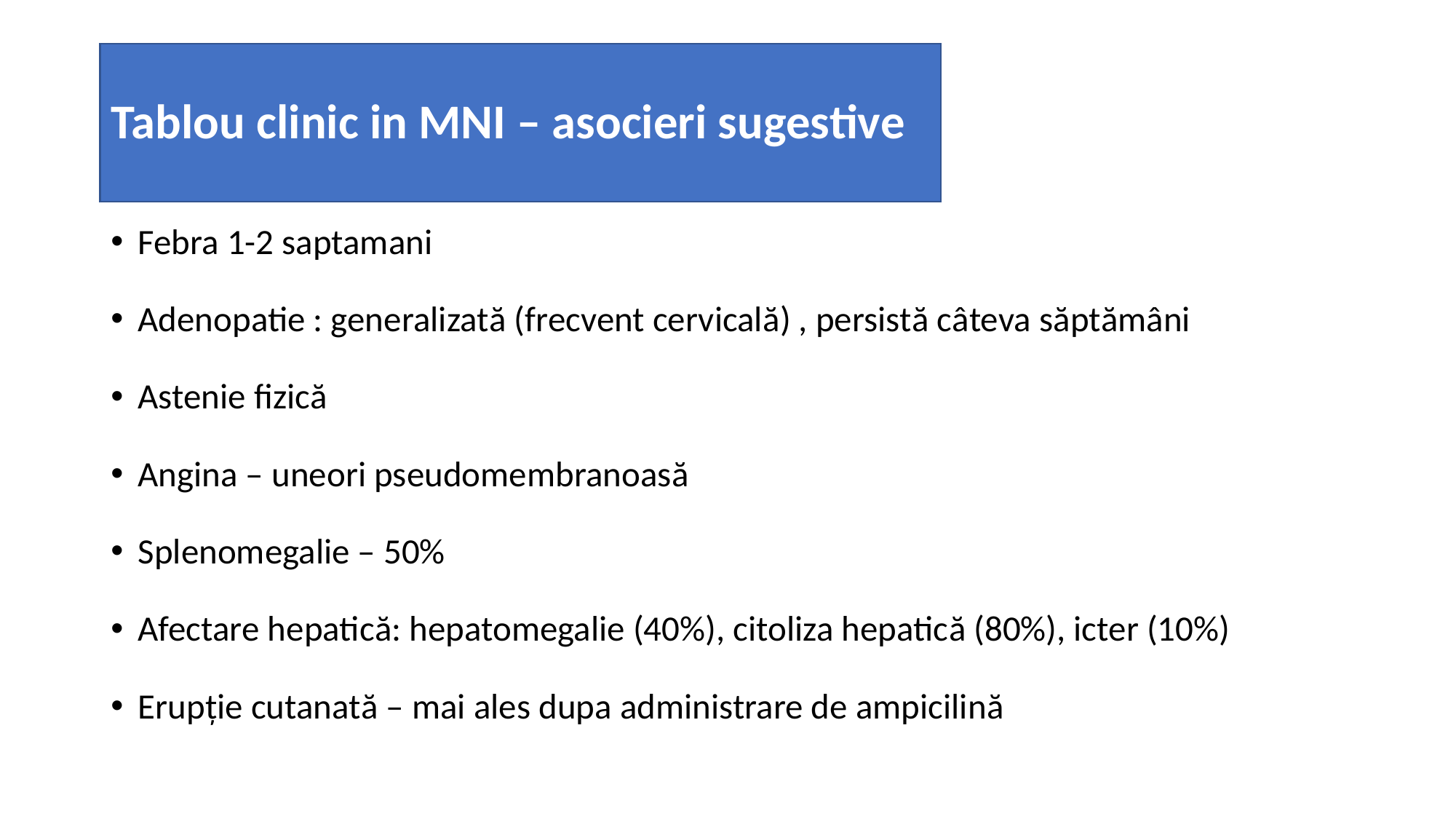

# Tablou clinic in MNI – asocieri sugestive
Febra 1-2 saptamani

Adenopatie : generalizată (frecvent cervicală) , persistă câteva săptămâni

Astenie fizică

Angina – uneori pseudomembranoasă

Splenomegalie – 50%

Afectare hepatică: hepatomegalie (40%), citoliza hepatică (80%), icter (10%)

Erupție cutanată – mai ales dupa administrare de ampicilină